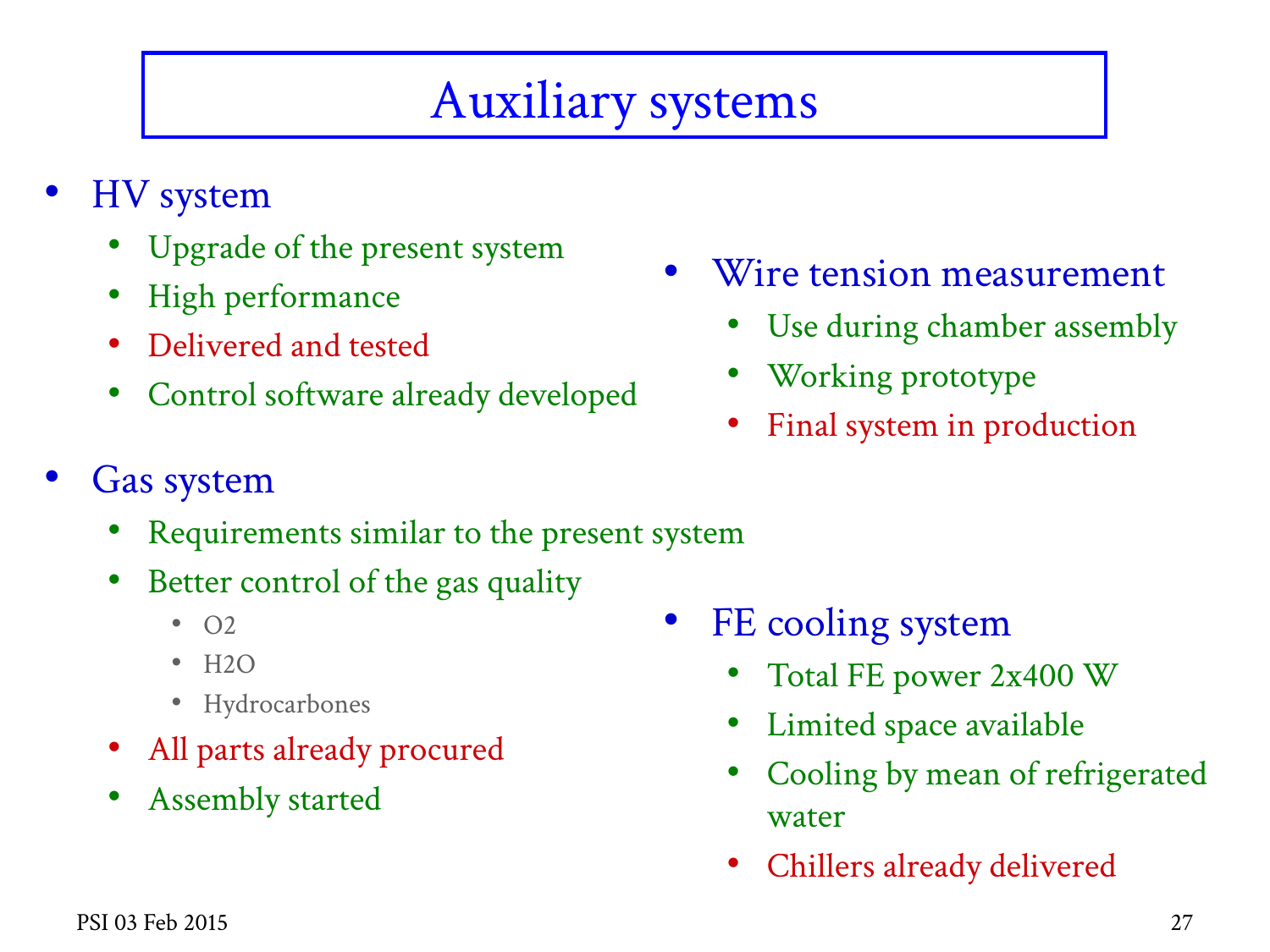

# Auxiliary systems
HV system
Upgrade of the present system
High performance
Delivered and tested
Control software already developed

Wire tension measurement
Use during chamber assembly
Working prototype
Final system in production

Gas system
Requirements similar to the present system
Better control of the gas quality
O2
H2O
Hydrocarbones
All parts already procured
Assembly started
FE cooling system
Total FE power 2x400 W
Limited space available
Cooling by mean of refrigerated water
Chillers already delivered

PSI 03 Feb 2015
27